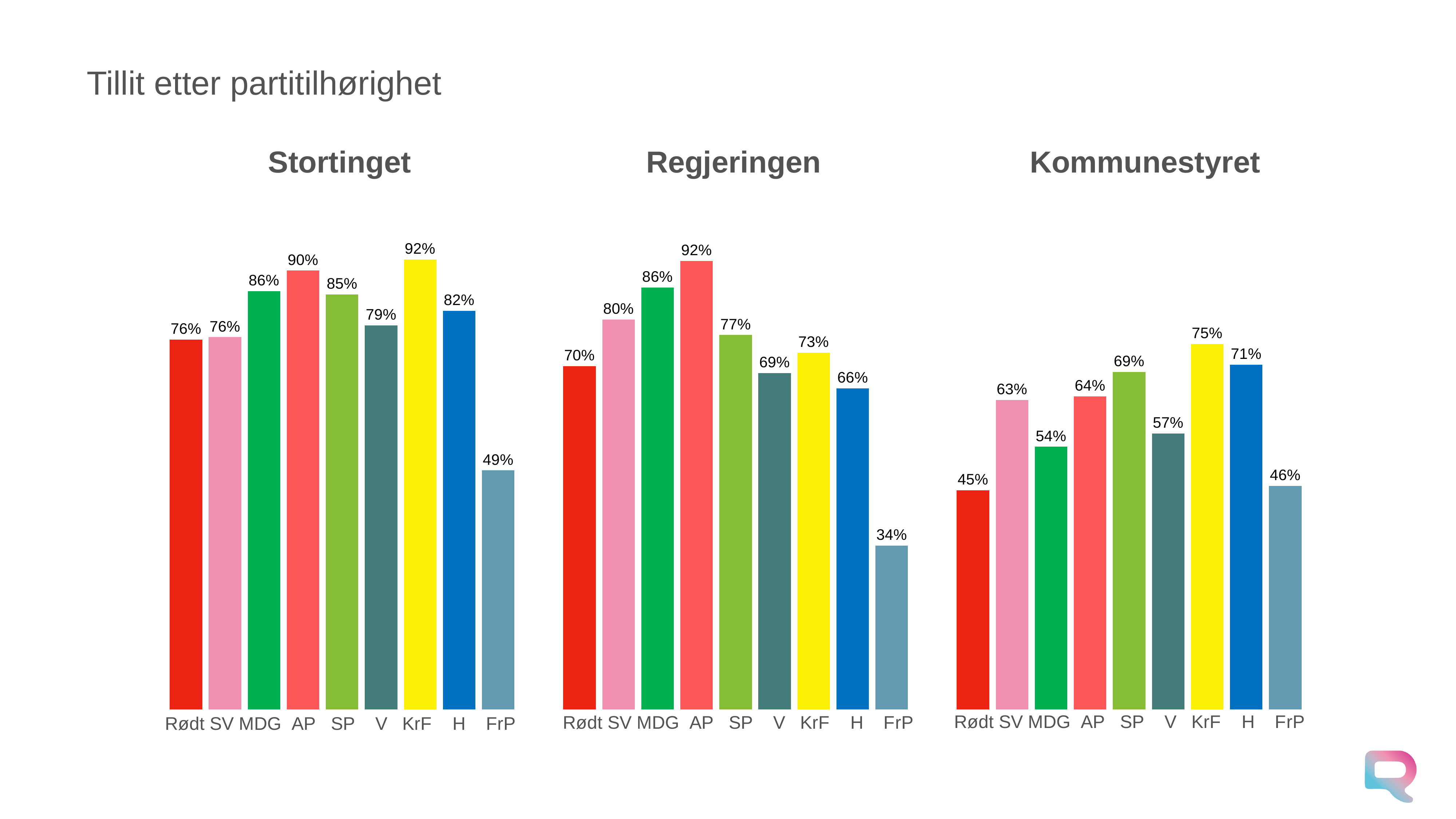

# Tillit etter partitilhørighet
Regjeringen
Kommunestyret
Stortinget

### Chart

| Category | Rødt | SV | MDG | AP | SP | V | KrF | H | FrP |
|---|---|---|---|---|---|---|---|---|---|
| Stortinget | 0.757467395877156 | 0.7621555204493593 | 0.8565320665083135 | 0.8983901934721604 | 0.8498714652956297 | 0.7860274773458055 | 0.9211772665764548 | 0.8163871159269707 | 0.4894142290715939 |
| Regjeringen | 0.7029869583508623 | 0.7984904335615236 | 0.8636579572446555 | 0.918278934672377 | 0.7665809768637531 | 0.688687518269512 | 0.7303788903924223 | 0.6575627133739053 | 0.3356774145283157 |
| Kommunestyret i egen kommune | 0.44867480016827943 | 0.6336668421976477 | 0.5377672209026129 | 0.6409688376901491 | 0.6910025706940871 | 0.5650394621455717 | 0.7483085250338296 | 0.7058037702241353 | 0.4574698885314576 |